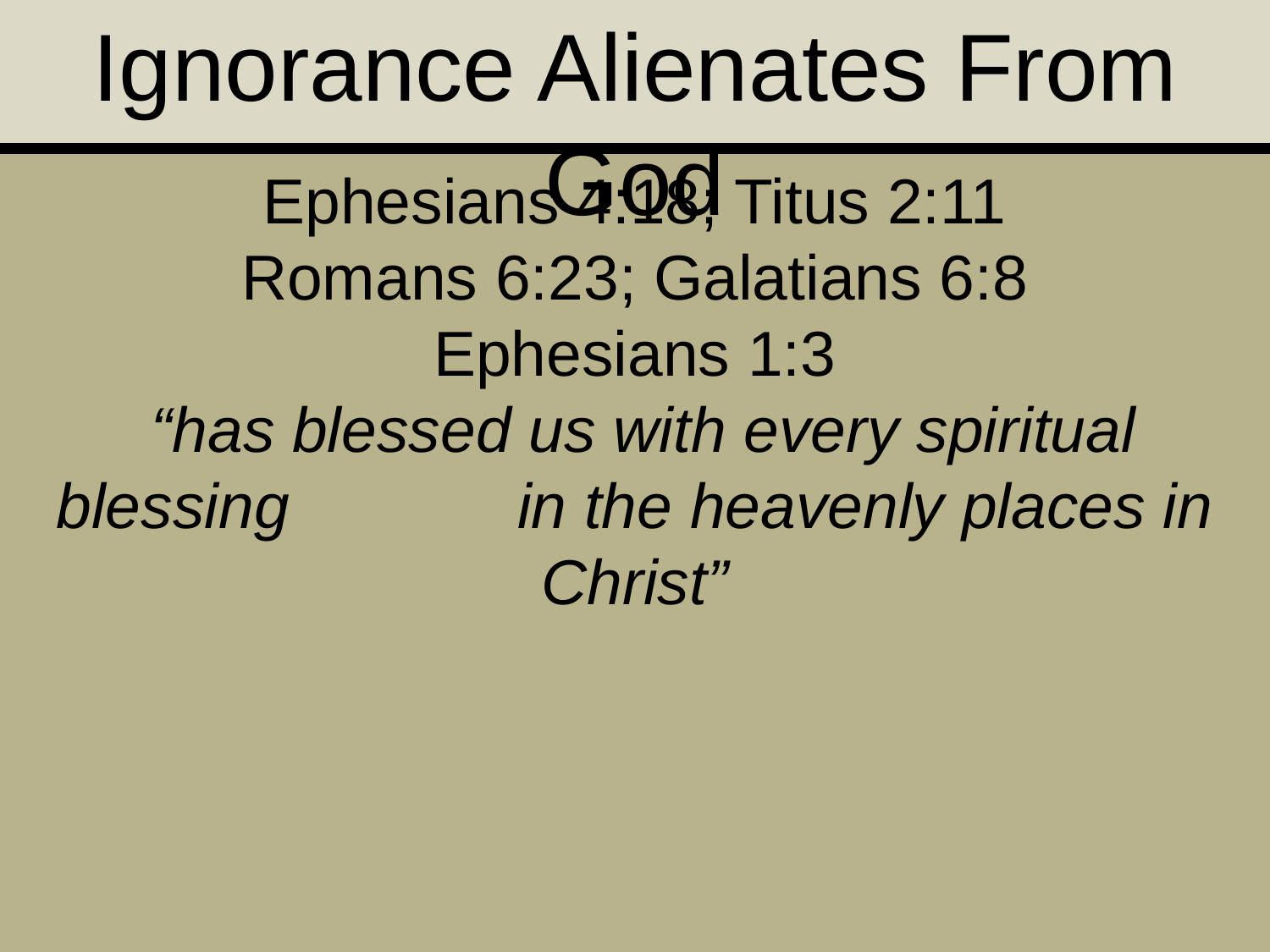

Ignorance Alienates From God

Ephesians 4:18; Titus 2:11
Romans 6:23; Galatians 6:8
Ephesians 1:3
 “has blessed us with every spiritual blessing             in the heavenly places in Christ”